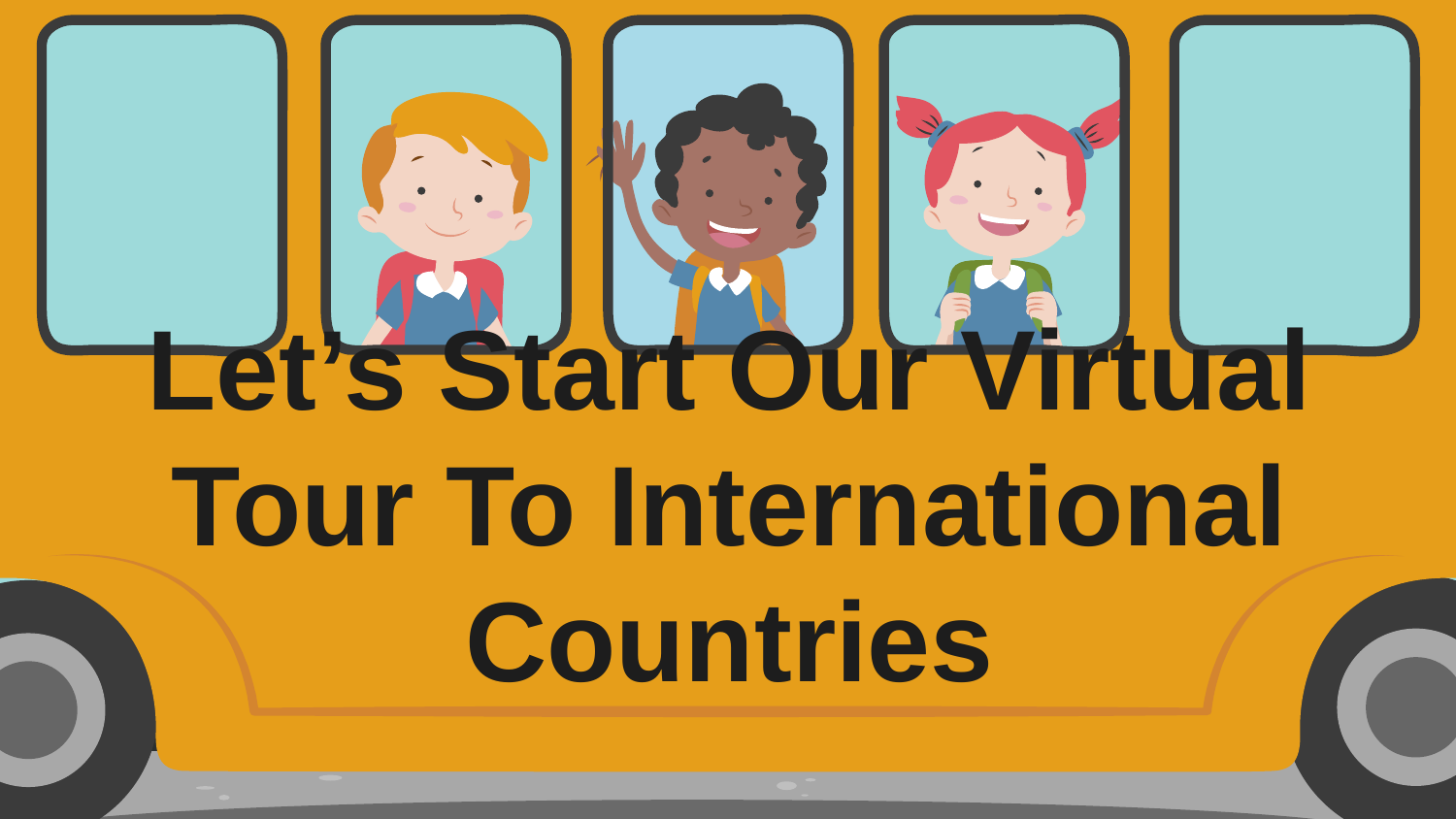

# Let’s Start Our Virtual Tour To International Countries